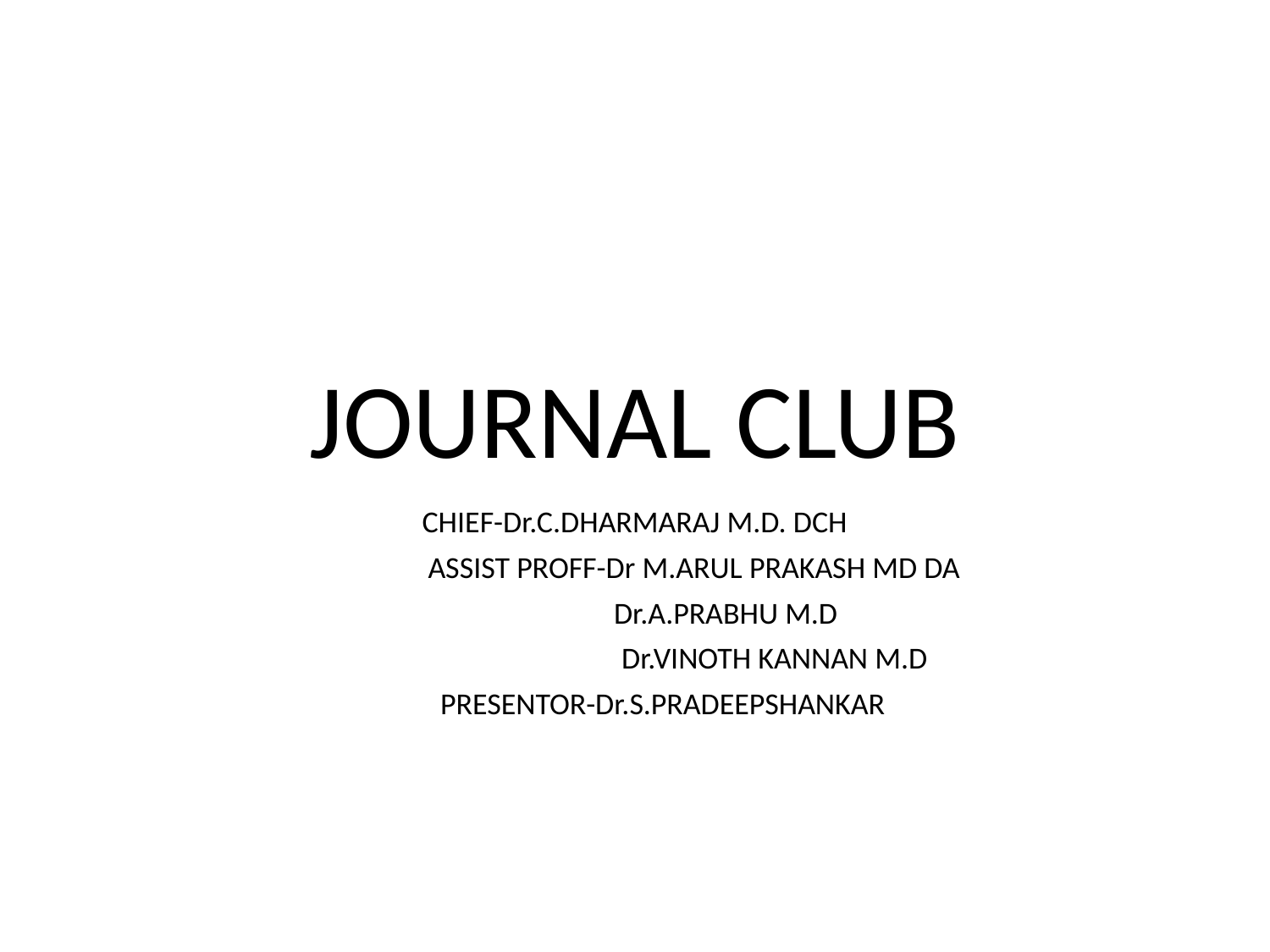

# JOURNAL CLUB
CHIEF-Dr.C.DHARMARAJ M.D. DCH
                 ASSIST PROFF-Dr M.ARUL PRAKASH MD DA
                          Dr.A.PRABHU M.D
                                        Dr.VINOTH KANNAN M.D
         PRESENTOR-Dr.S.PRADEEPSHANKAR